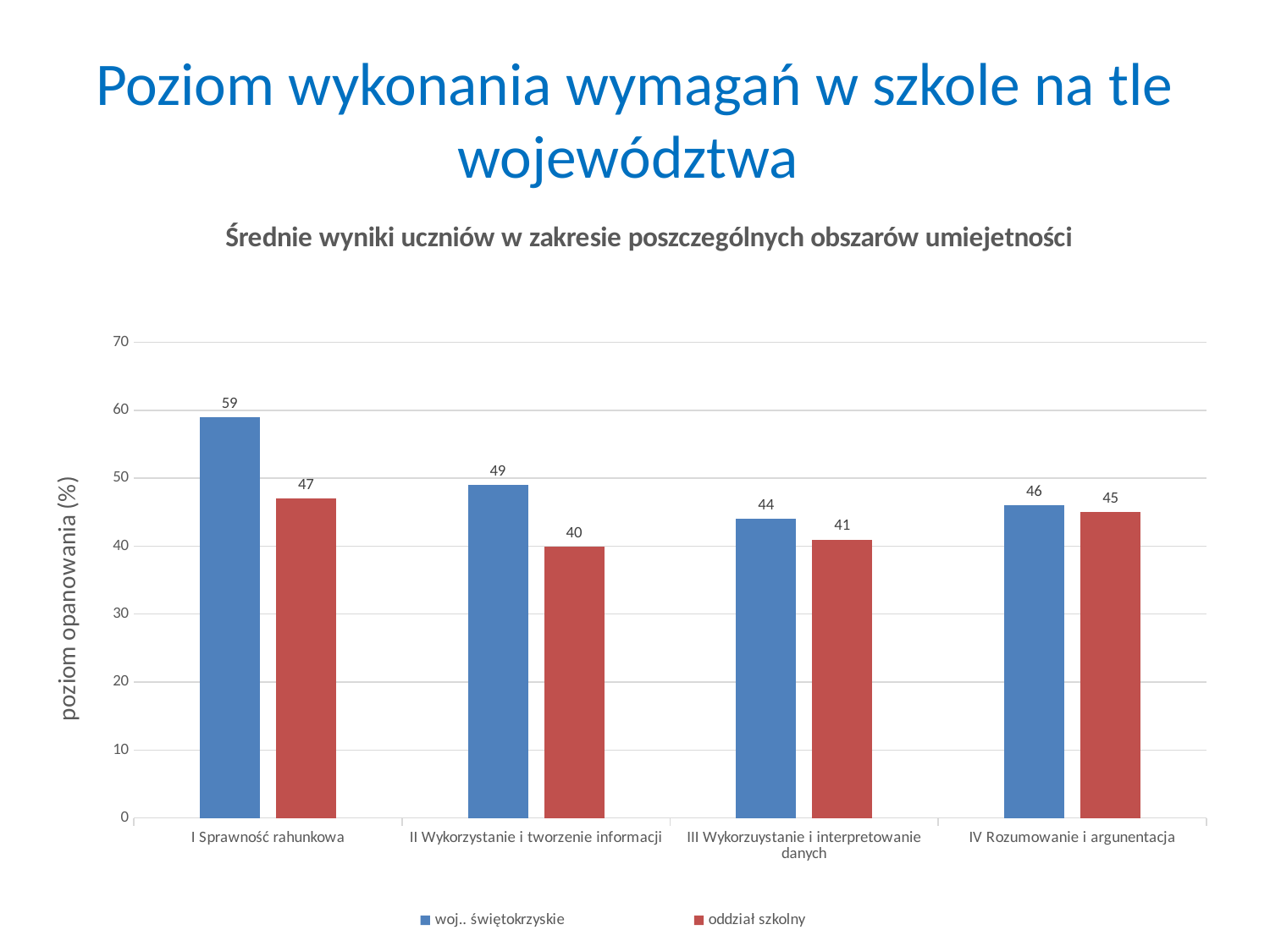

# Poziom wykonania wymagań w szkole na tle województwa

### Chart: Średnie wyniki uczniów w zakresie poszczególnych obszarów umiejetności

| Category |  |  |
|---|---|---|
| I Sprawność rahunkowa | 59.0 | 47.0 |
| II Wykorzystanie i tworzenie informacji | 49.0 | 40.0 |
| III Wykorzuystanie i interpretowanie danych | 44.0 | 41.0 |
| IV Rozumowanie i argunentacja | 46.0 | 45.0 |